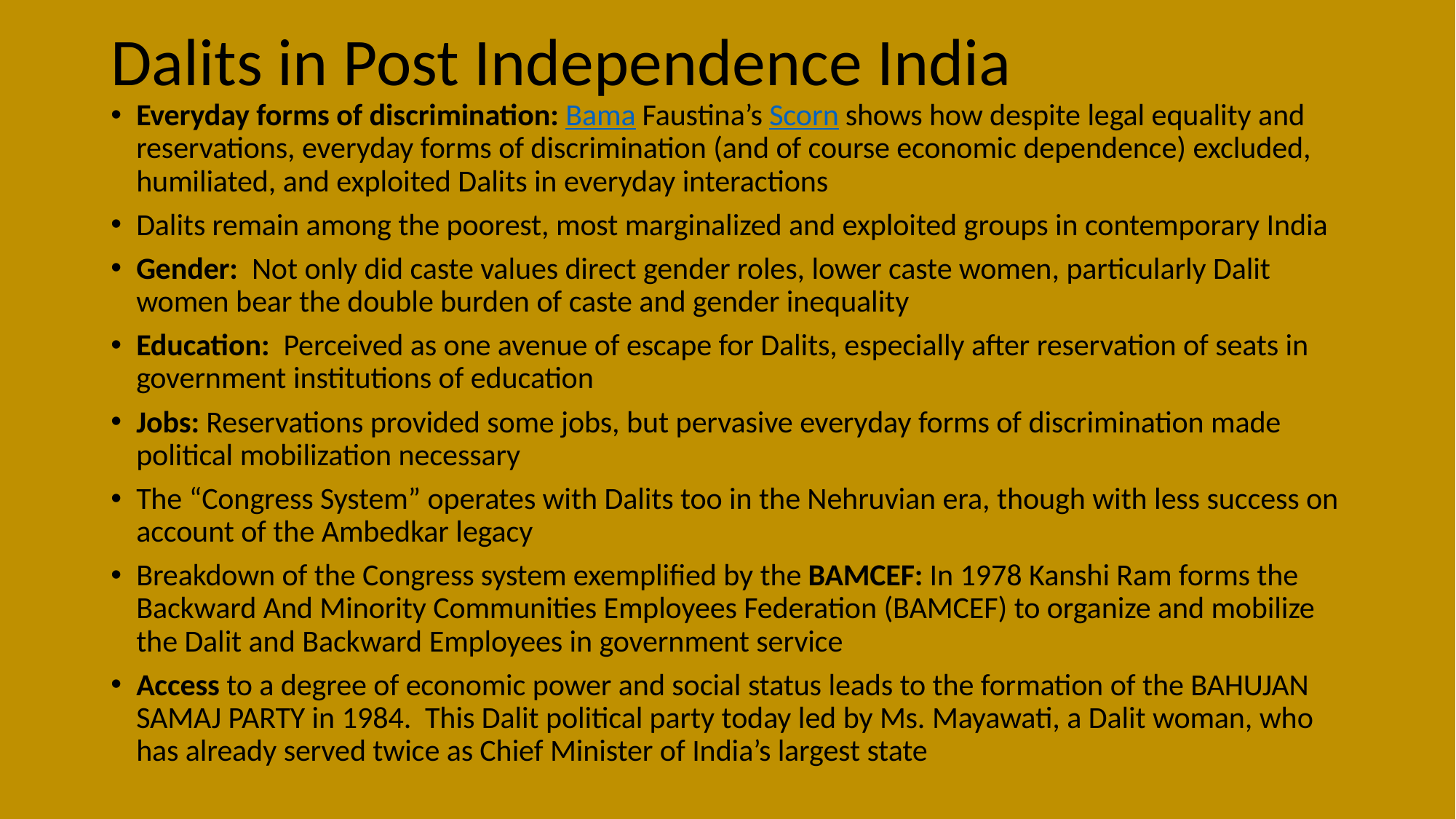

# Dalits in Post Independence India
Everyday forms of discrimination: Bama Faustina’s Scorn shows how despite legal equality and reservations, everyday forms of discrimination (and of course economic dependence) excluded, humiliated, and exploited Dalits in everyday interactions
Dalits remain among the poorest, most marginalized and exploited groups in contemporary India
Gender:  Not only did caste values direct gender roles, lower caste women, particularly Dalit women bear the double burden of caste and gender inequality
Education:  Perceived as one avenue of escape for Dalits, especially after reservation of seats in government institutions of education
Jobs: Reservations provided some jobs, but pervasive everyday forms of discrimination made political mobilization necessary
The “Congress System” operates with Dalits too in the Nehruvian era, though with less success on account of the Ambedkar legacy
Breakdown of the Congress system exemplified by the BAMCEF: In 1978 Kanshi Ram forms the Backward And Minority Communities Employees Federation (BAMCEF) to organize and mobilize the Dalit and Backward Employees in government service
Access to a degree of economic power and social status leads to the formation of the BAHUJAN SAMAJ PARTY in 1984.  This Dalit political party today led by Ms. Mayawati, a Dalit woman, who has already served twice as Chief Minister of India’s largest state